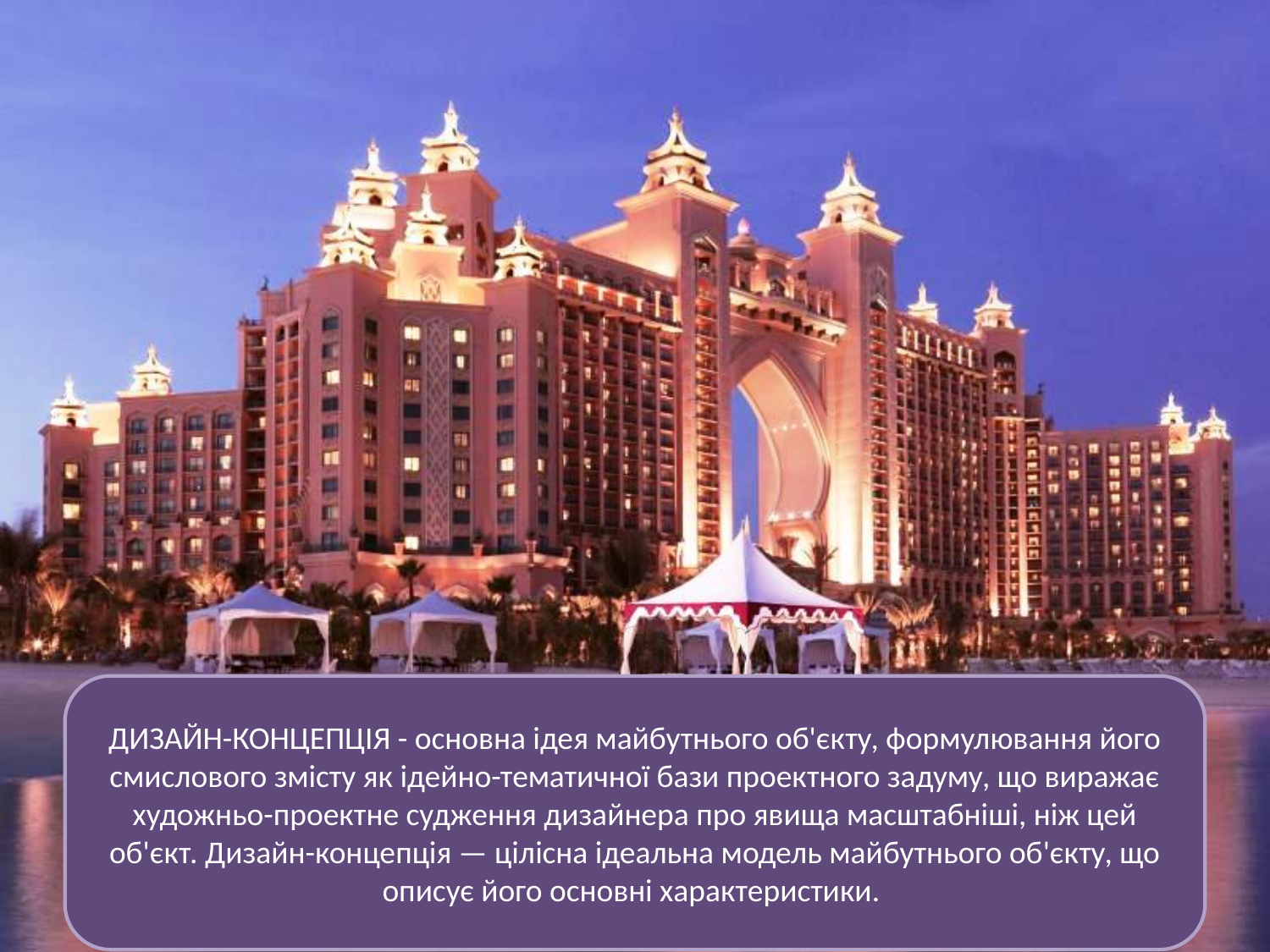

ДИЗАЙН-КОНЦЕПЦІЯ - основна ідея майбутнього об'єкту, формулювання його смислового змісту як ідейно-тематичної бази проектного задуму, що виражає художньо-проектне судження дизайнера про явища масштабніші, ніж цей об'єкт. Дизайн-концепція — цілісна ідеальна модель майбутнього об'єкту, що описує його основні характеристики.